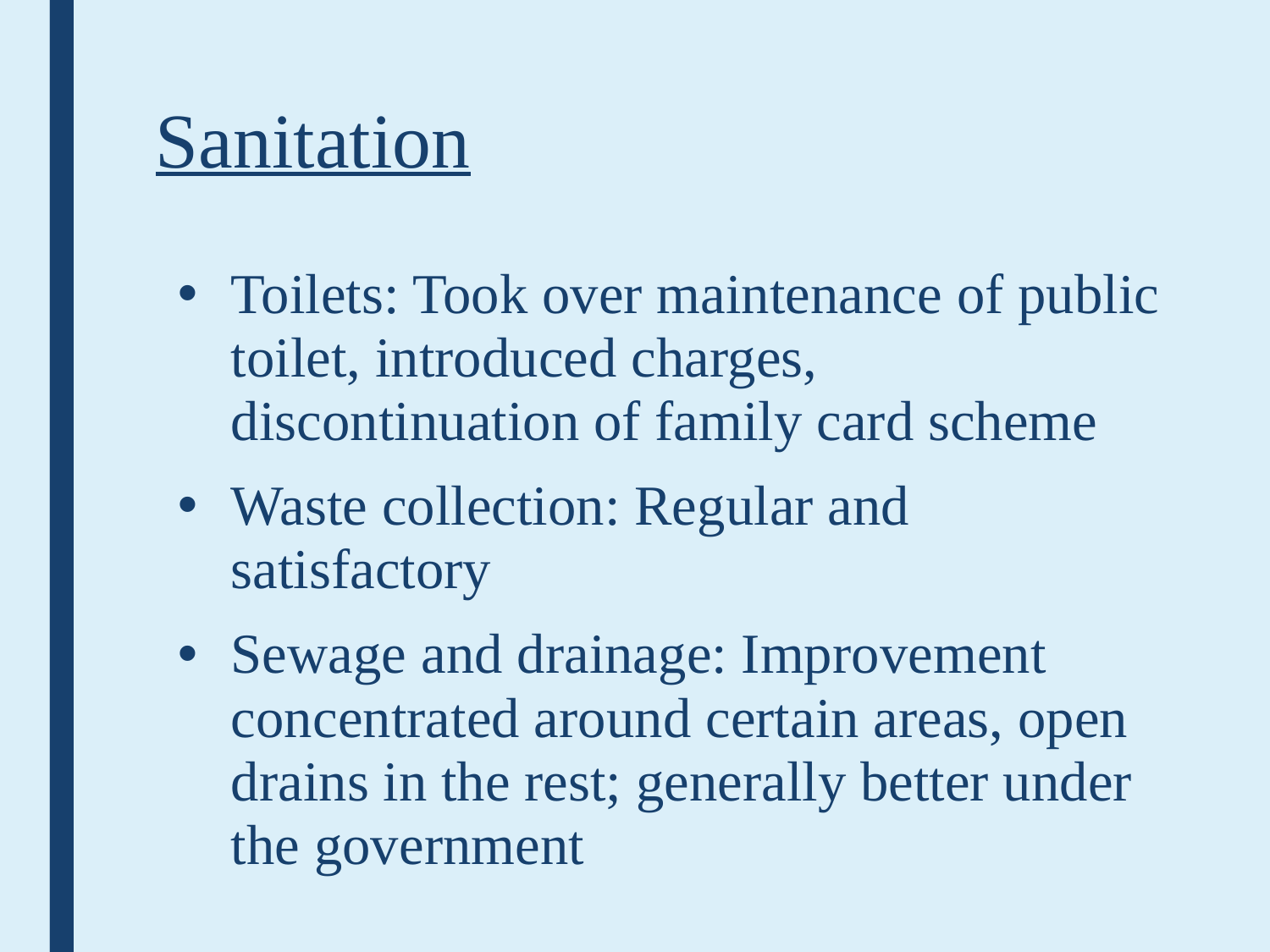

# Sanitation
Toilets: Took over maintenance of public toilet, introduced charges, discontinuation of family card scheme
Waste collection: Regular and satisfactory
Sewage and drainage: Improvement concentrated around certain areas, open drains in the rest; generally better under the government